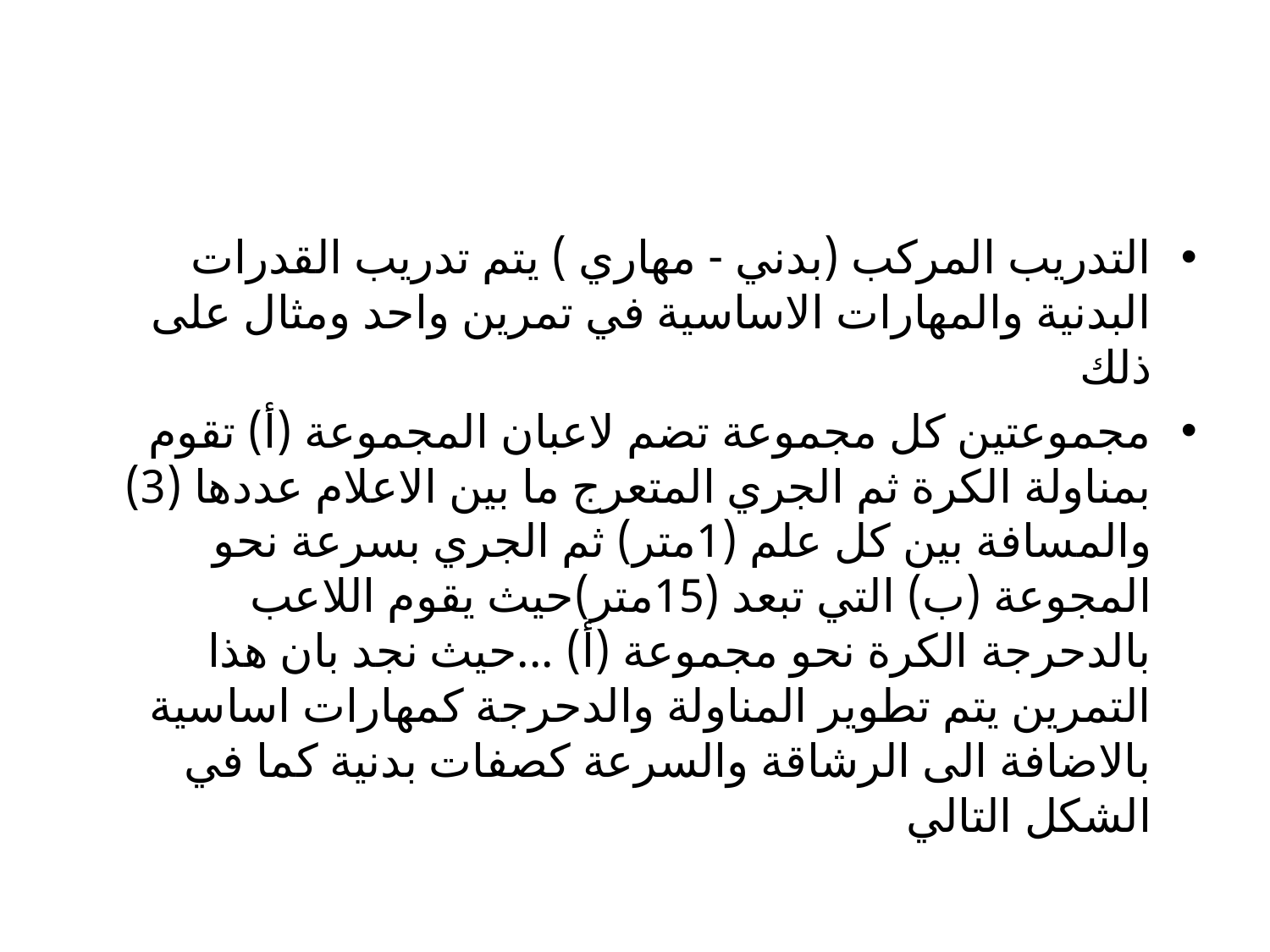

#
التدريب المركب (بدني - مهاري ) يتم تدريب القدرات البدنية والمهارات الاساسية في تمرين واحد ومثال على ذلك
مجموعتين كل مجموعة تضم لاعبان المجموعة (أ) تقوم بمناولة الكرة ثم الجري المتعرج ما بين الاعلام عددها (3) والمسافة بين كل علم (1متر) ثم الجري بسرعة نحو المجوعة (ب) التي تبعد (15متر)حيث يقوم اللاعب بالدحرجة الكرة نحو مجموعة (أ) ...حيث نجد بان هذا التمرين يتم تطوير المناولة والدحرجة كمهارات اساسية بالاضافة الى الرشاقة والسرعة كصفات بدنية كما في الشكل التالي